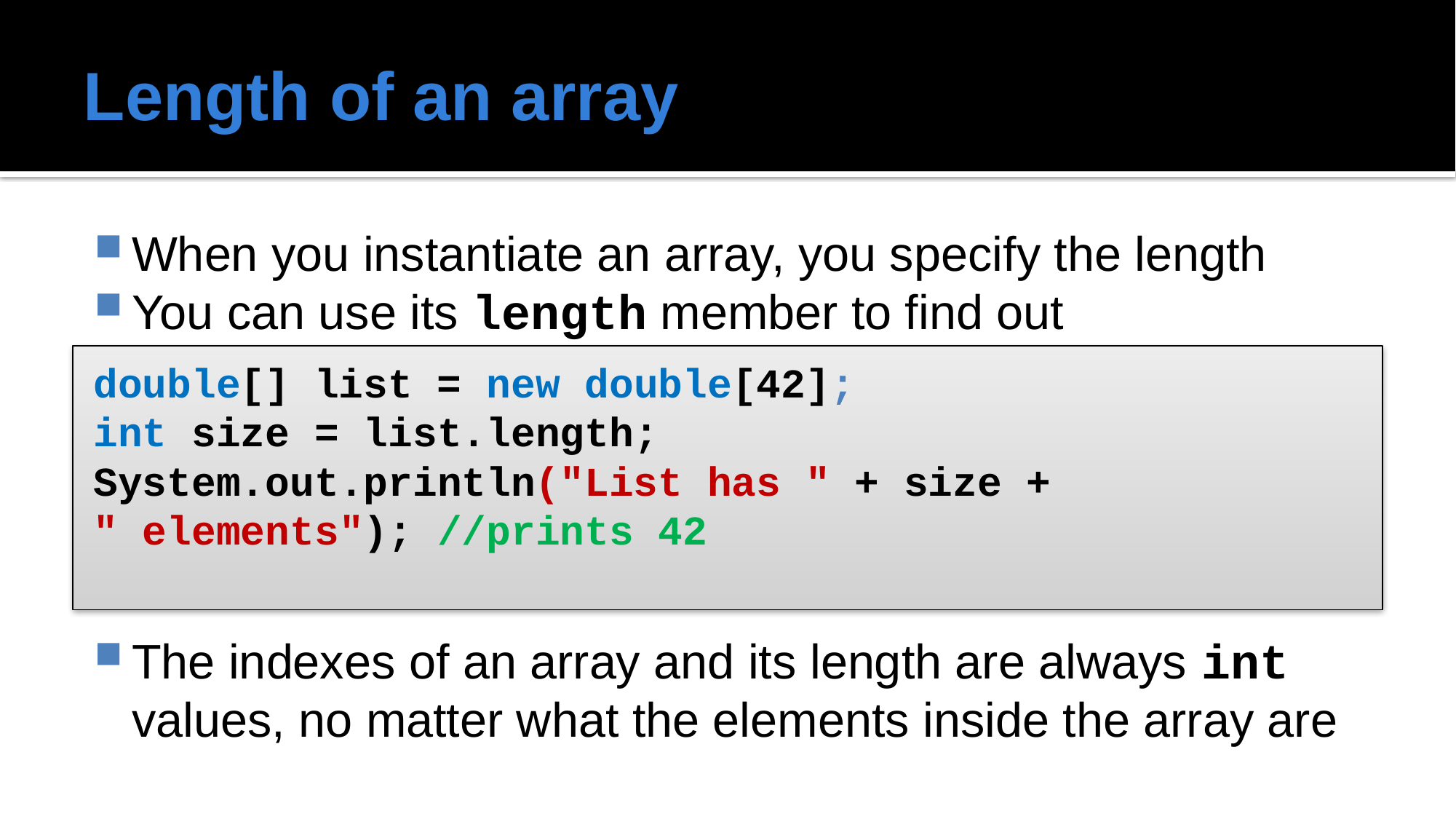

# Length of an array
When you instantiate an array, you specify the length
You can use its length member to find out

The indexes of an array and its length are always int values, no matter what the elements inside the array are
double[] list = new double[42];
int size = list.length;
System.out.println("List has " + size +
" elements"); //prints 42